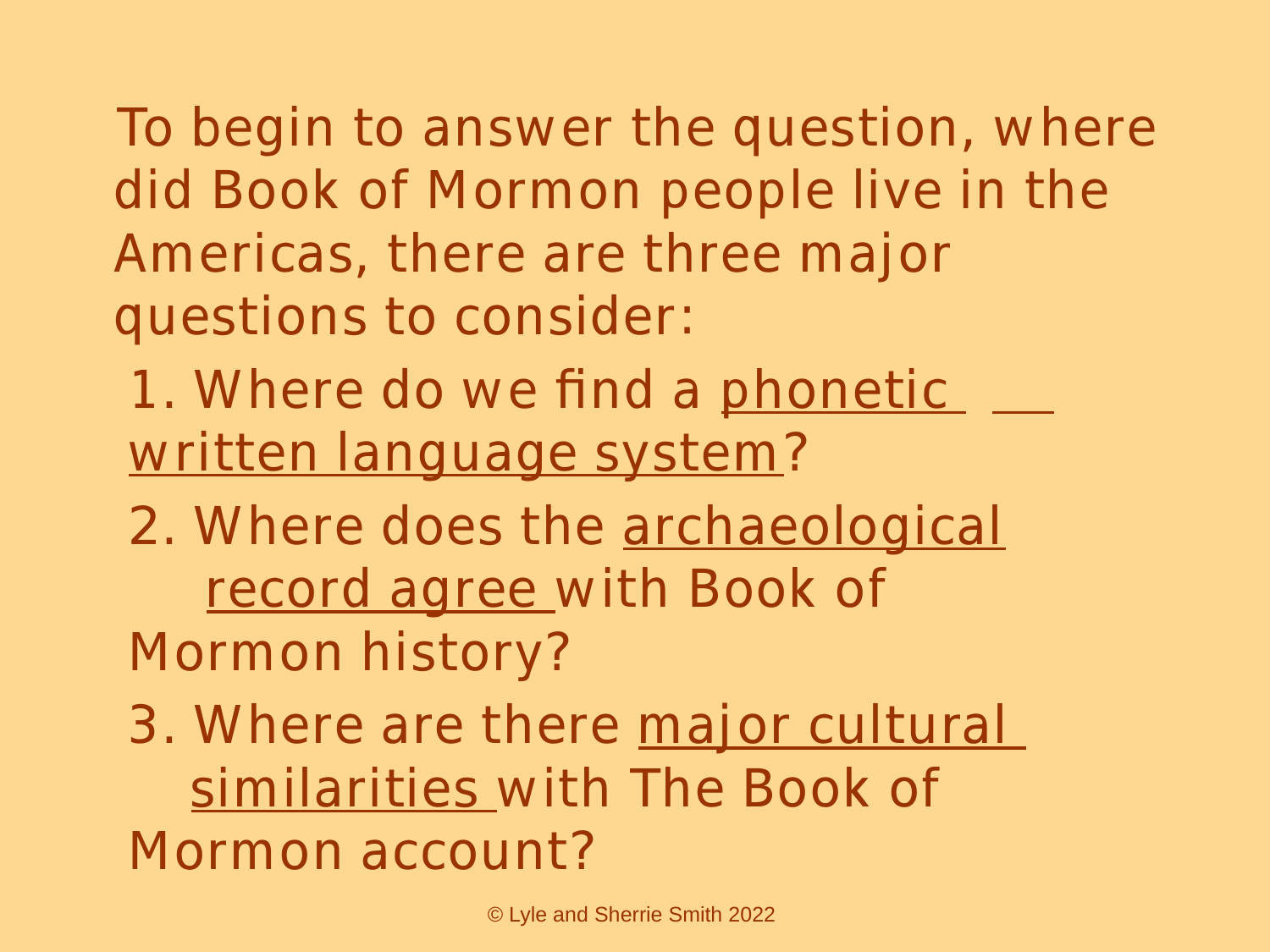

To begin to answer the question, where did Book of Mormon people live in the Americas, there are three major questions to consider:
1. Where do we find a phonetic  	    	written language system?
2. Where does the archaeological
     record agree with Book of 	     	 Mormon history?
3. Where are there major cultural
    similarities with The Book of
	Mormon account?
 © Lyle and Sherrie Smith 2022